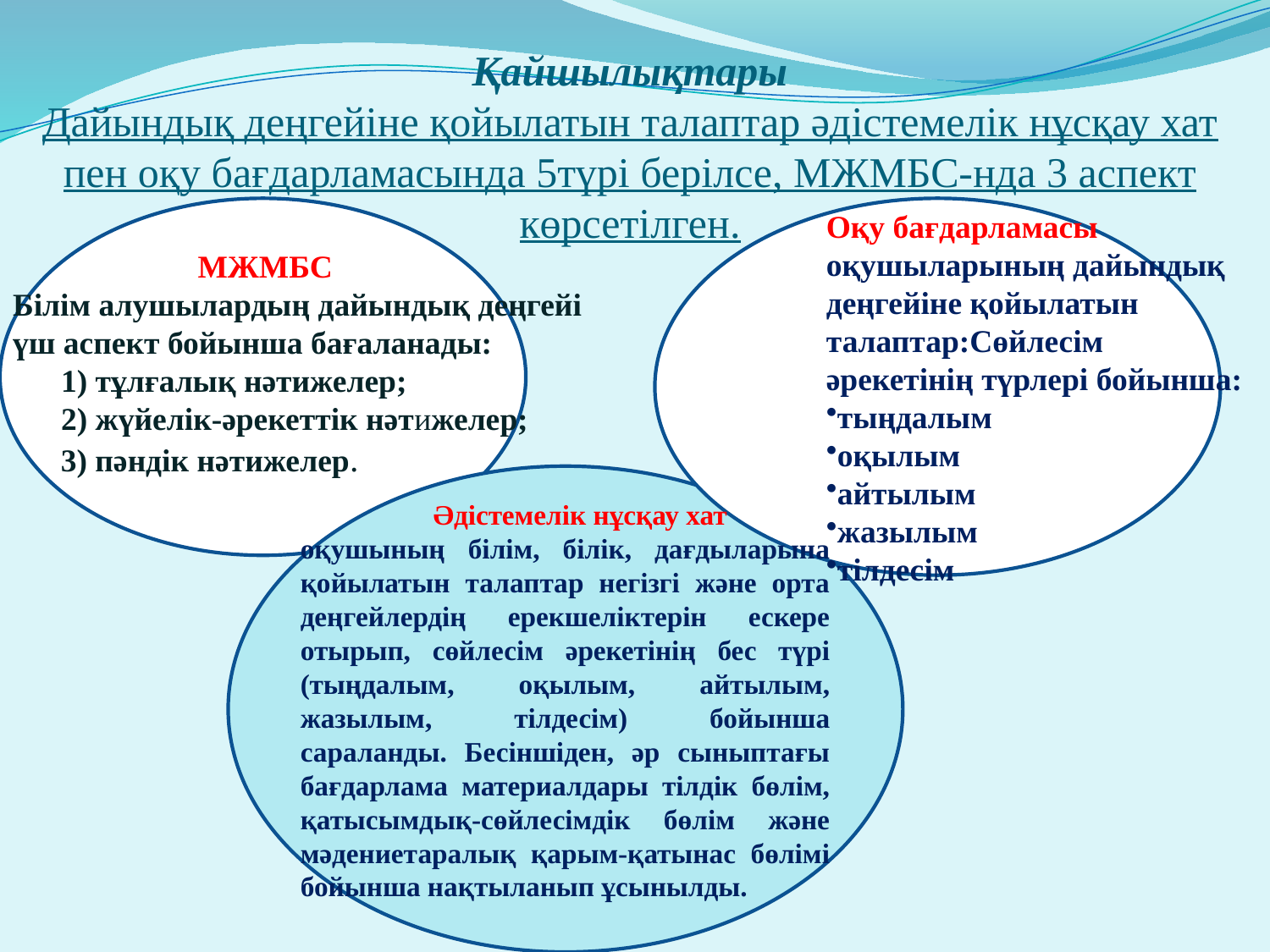

# Қайшылықтары Дайындық деңгейіне қойылатын талаптар әдістемелік нұсқау хат пен оқу бағдарламасында 5түрі берілсе, МЖМБС-нда 3 аспект көрсетілген.

Оқу бағдарламасы
оқушыларының дайындық деңгейіне қойылатын талаптар:Сөйлесім әрекетінің түрлері бойынша:
тыңдалым
оқылым
айтылым
жазылым
тілдесім
                       МЖМБС
Білім алушылардың дайындық деңгейі үш аспект бойынша бағаланады:
      1) тұлғалық нәтижелер;
      2) жүйелік-әрекеттік нәтижелер;
      3) пәндік нәтижелер.

                   Әдістемелік нұсқау хат
оқушының білім, білік, дағдыларына қойылатын талаптар негізгі және орта деңгейлердің ерекшеліктерін ескере отырып, сөйлесім әрекетінің бес түрі (тыңдалым, оқылым, айтылым, жазылым, тілдесім) бойынша сараланды. Бесіншіден, әр сыныптағы бағдарлама материалдары тілдік бөлім, қатысымдық-сөйлесімдік бөлім және мәдениетаралық қарым-қатынас бөлімі бойынша нақтыланып ұсынылды.